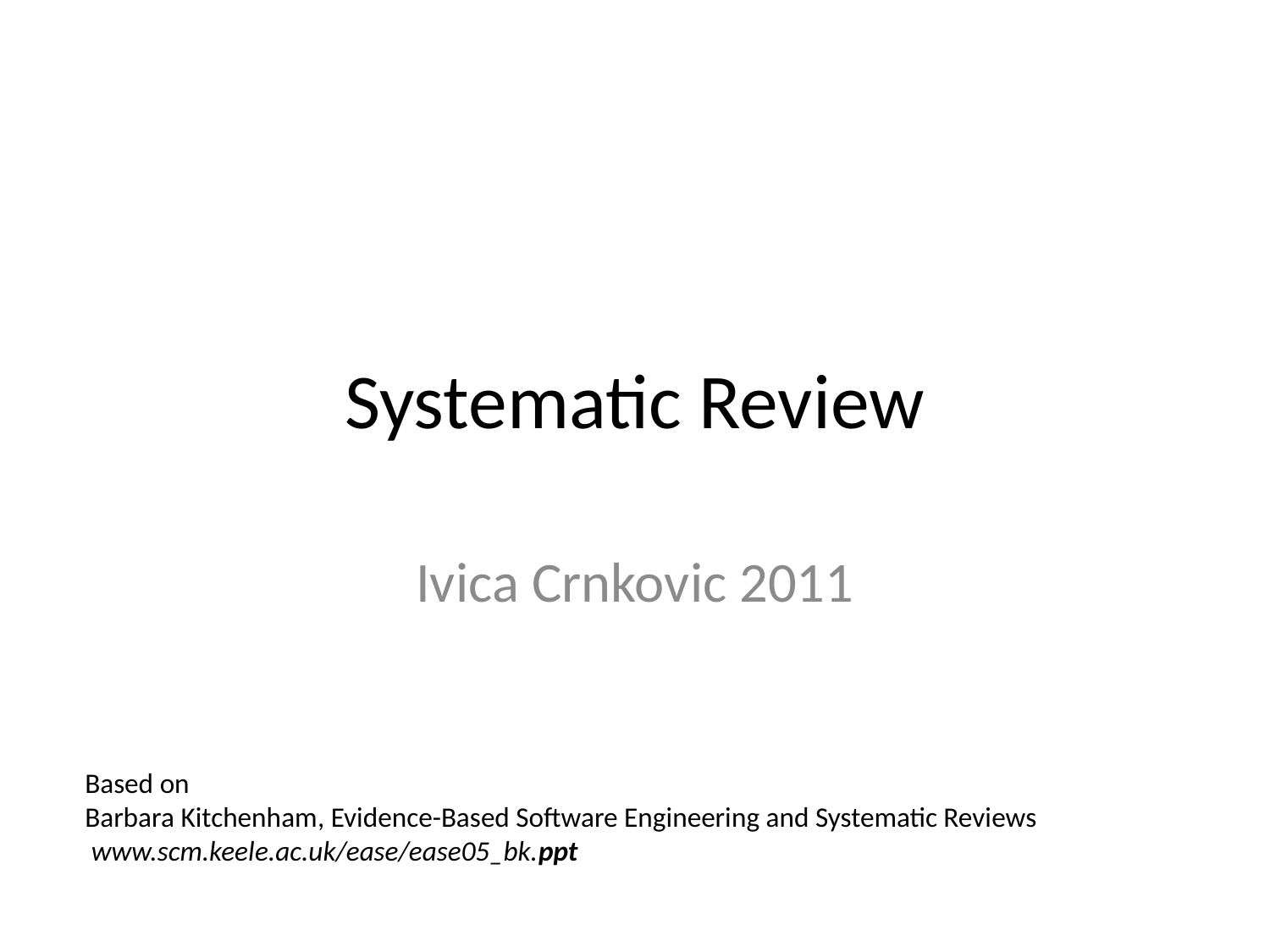

# Systematic Review
Ivica Crnkovic 2011
Based on
Barbara Kitchenham, Evidence-Based Software Engineering and Systematic Reviews
 www.scm.keele.ac.uk/ease/ease05_bk.ppt